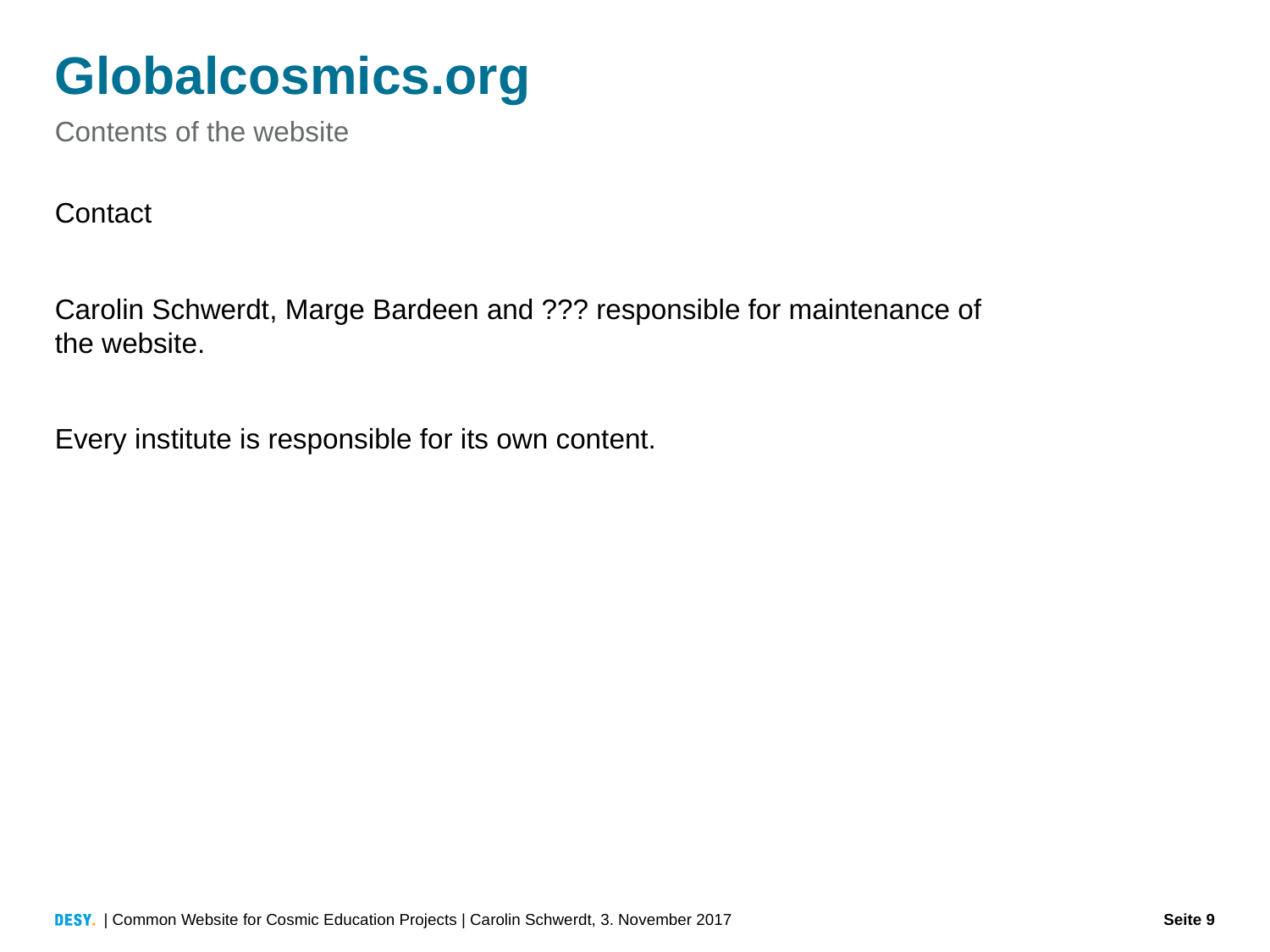

# Globalcosmics.org
Contents of the website
Contact

Carolin Schwerdt, Marge Bardeen and ??? responsible for maintenance of the website.

Every institute is responsible for its own content.

| Common Website for Cosmic Education Projects | Carolin Schwerdt, 3. November 2017